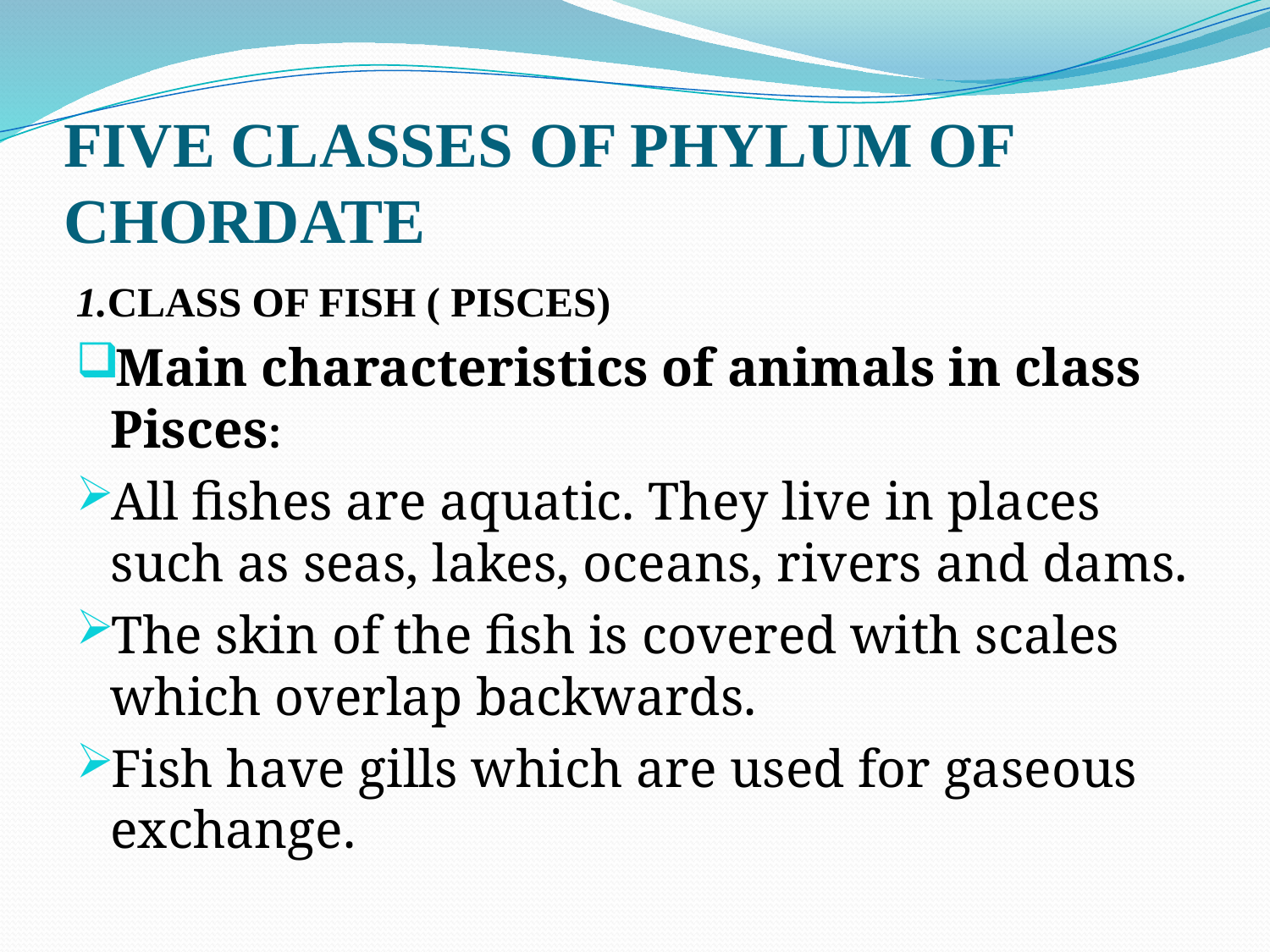

# FIVE CLASSES OF PHYLUM OF CHORDATE
1.CLASS OF FISH ( PISCES)
Main characteristics of animals in class Pisces:
All fishes are aquatic. They live in places such as seas, lakes, oceans, rivers and dams.
The skin of the fish is covered with scales which overlap backwards.
Fish have gills which are used for gaseous exchange.